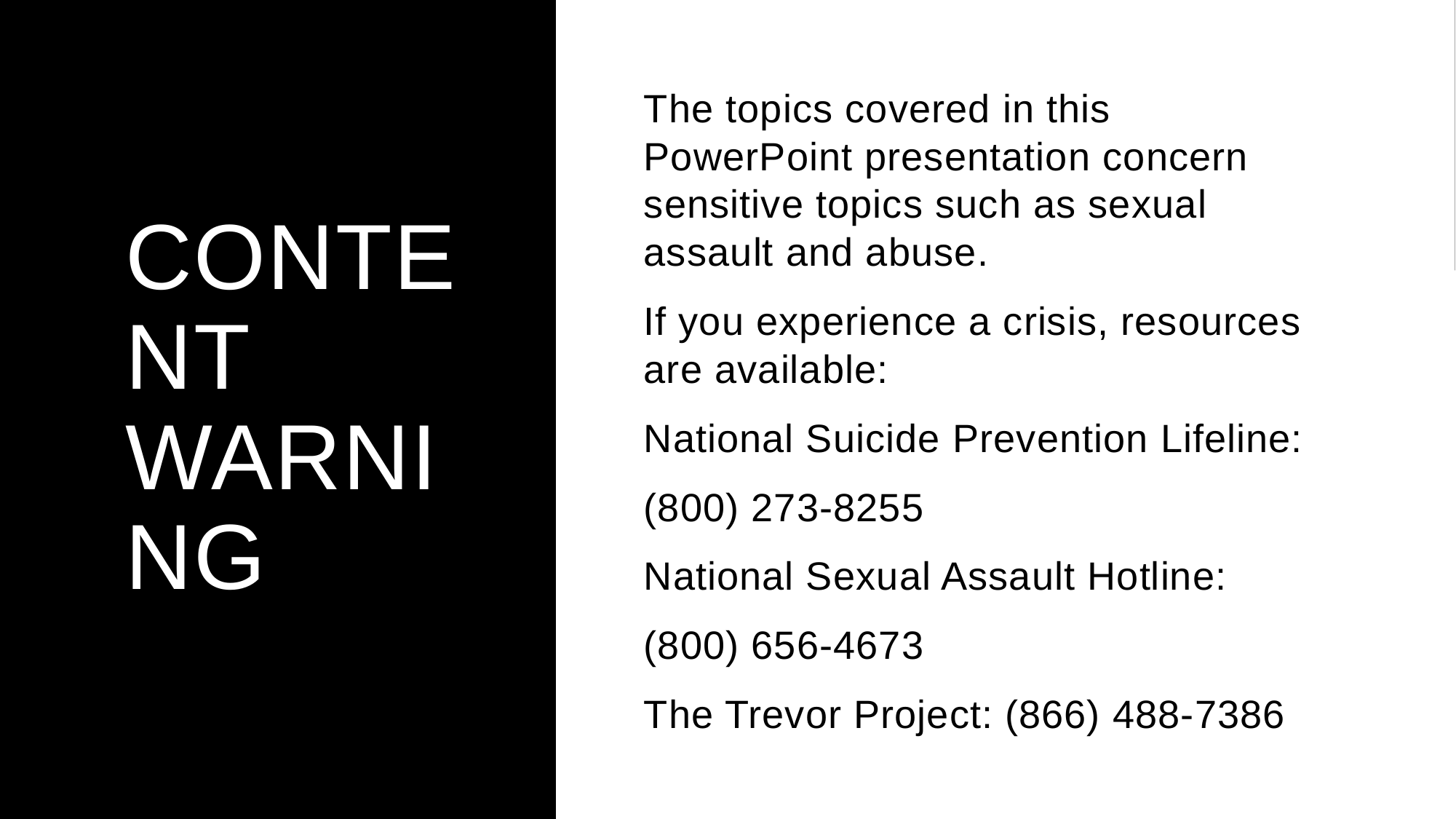

# Content Warning
The topics covered in this PowerPoint presentation concern sensitive topics such as sexual assault and abuse.
If you experience a crisis, resources are available:
National Suicide Prevention Lifeline:
(800) 273-8255
National Sexual Assault Hotline:
(800) 656-4673
The Trevor Project: (866) 488-7386